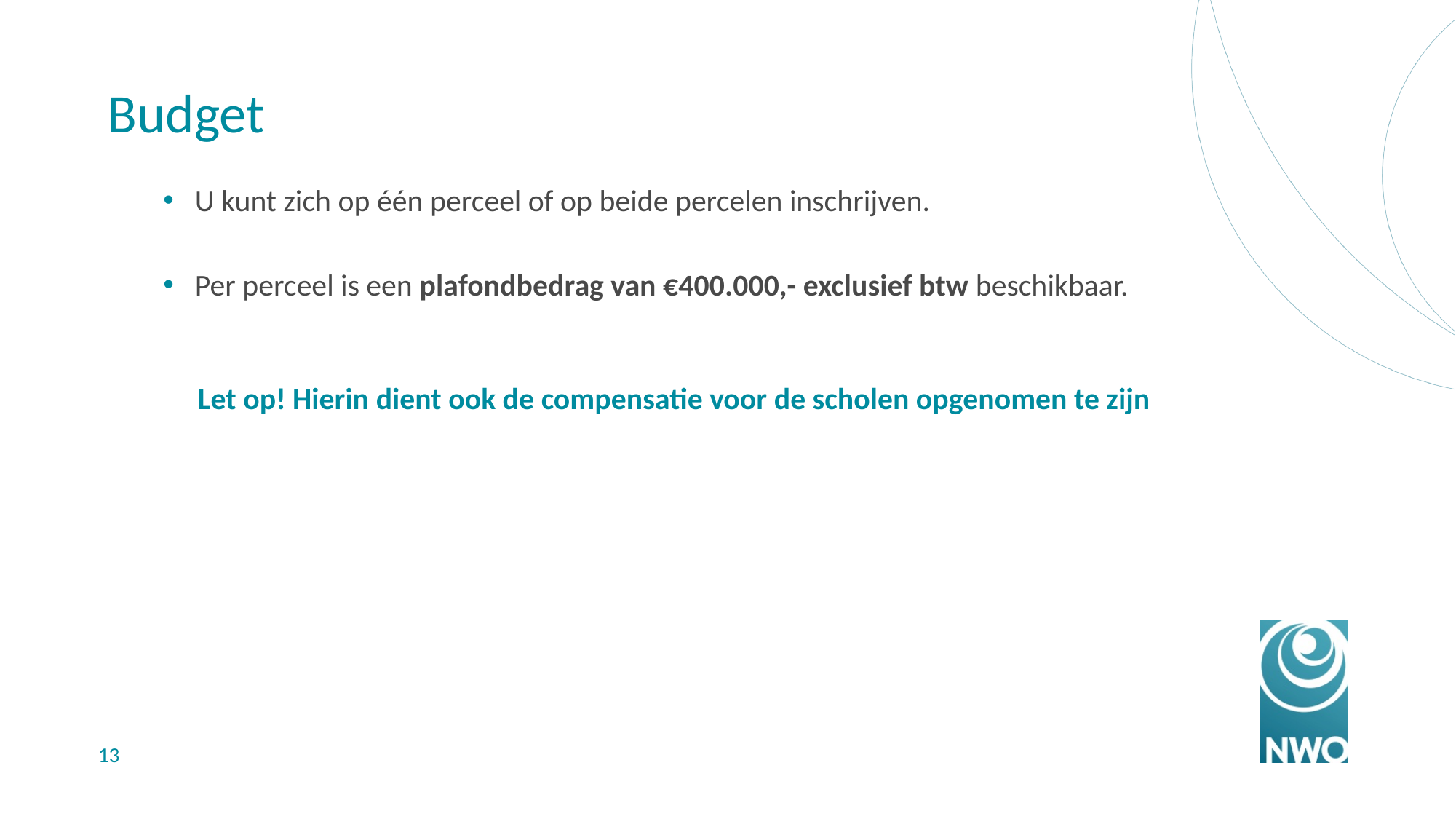

# Budget
U kunt zich op één perceel of op beide percelen inschrijven.
Per perceel is een plafondbedrag van €400.000,- exclusief btw beschikbaar.
     Let op! Hierin dient ook de compensatie voor de scholen opgenomen te zijn

13